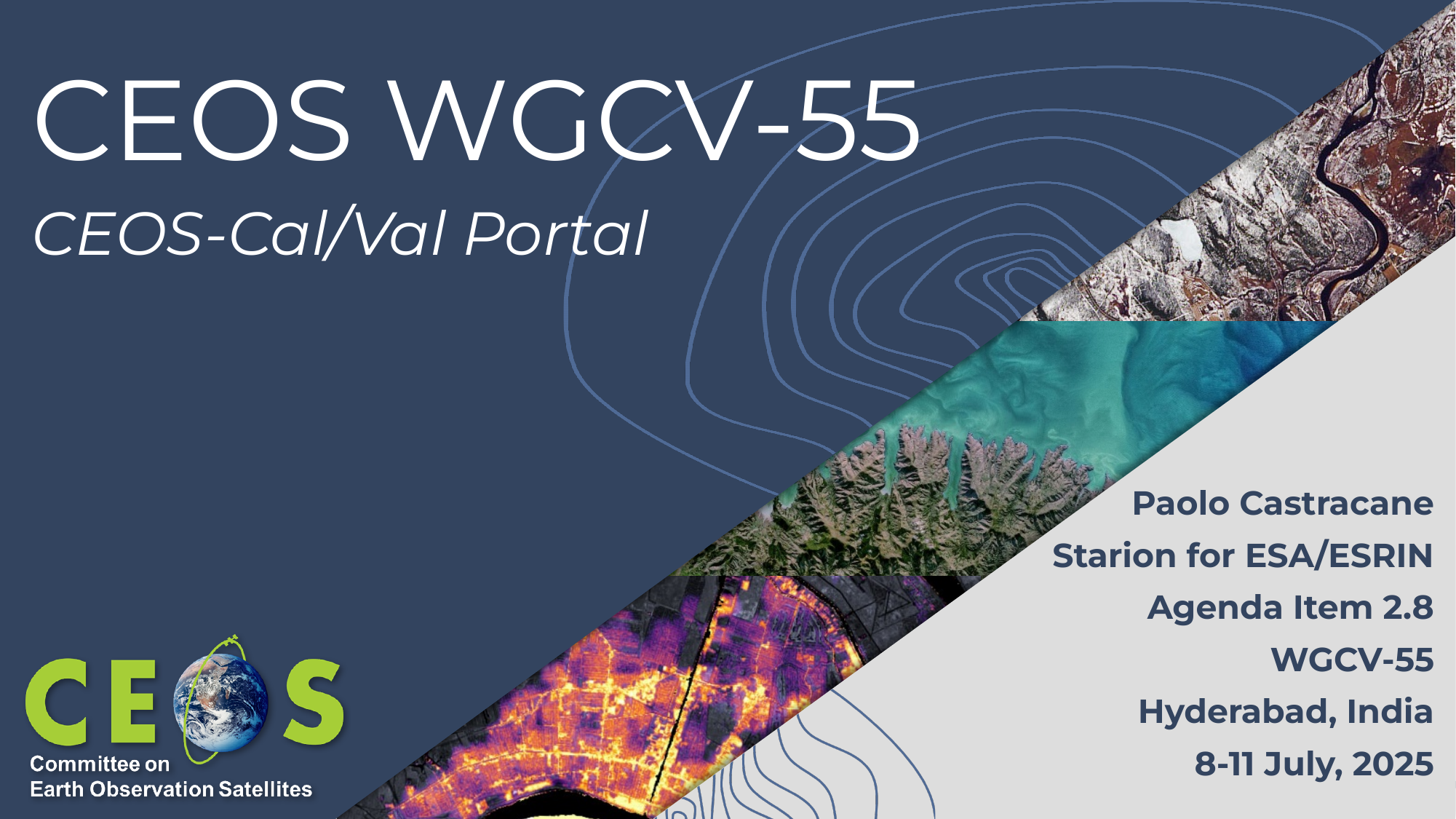

# CEOS WGCV-55
CEOS-Cal/Val Portal

Paolo Castracane
Starion for ESA/ESRIN
Agenda Item 2.8
WGCV-55
Hyderabad, India
8-11 July, 2025